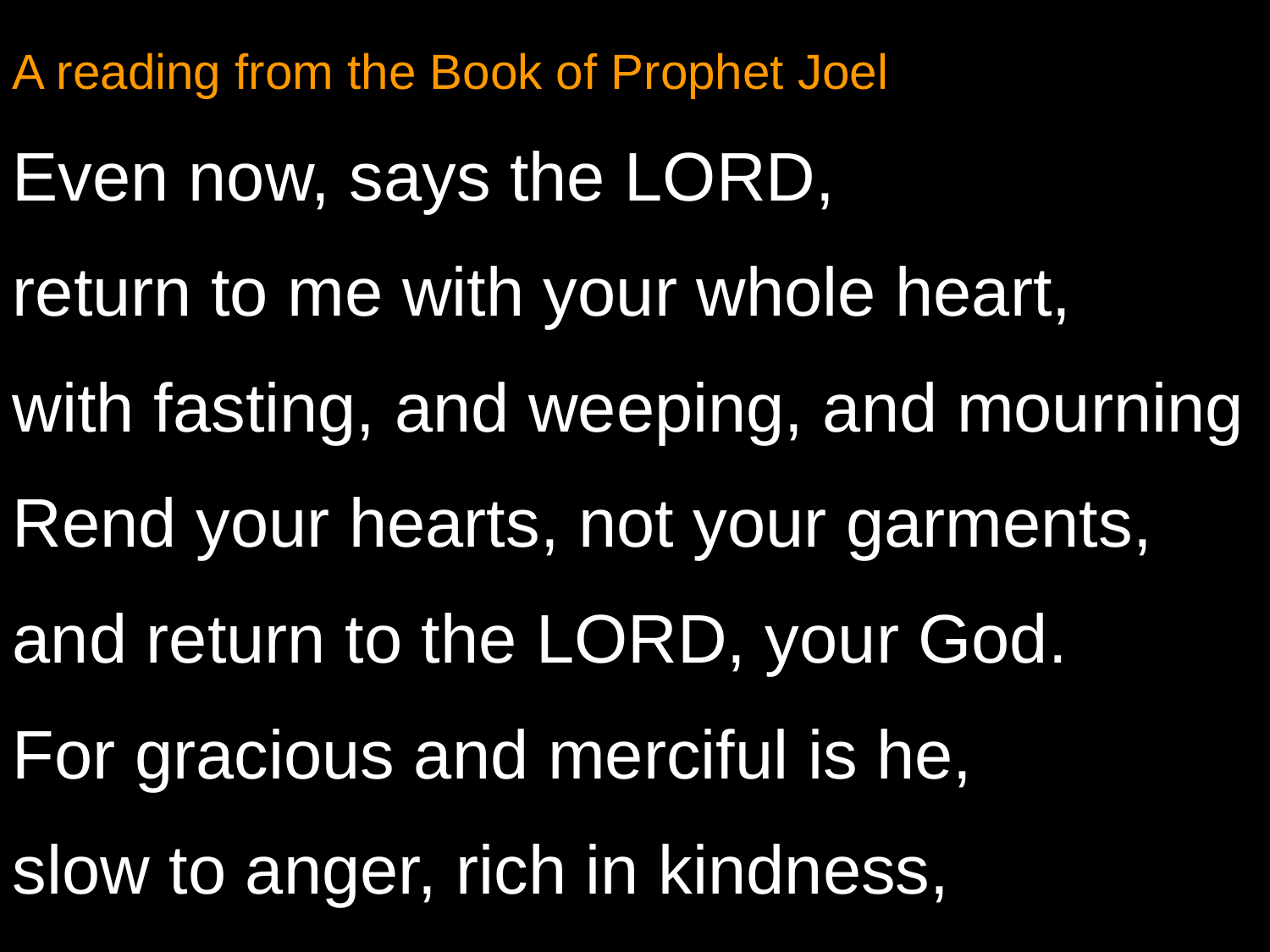

A reading from the Book of Prophet Joel
Even now, says the LORD,
return to me with your whole heart,
with fasting, and weeping, and mourning
Rend your hearts, not your garments,
and return to the LORD, your God.
For gracious and merciful is he,
slow to anger, rich in kindness,